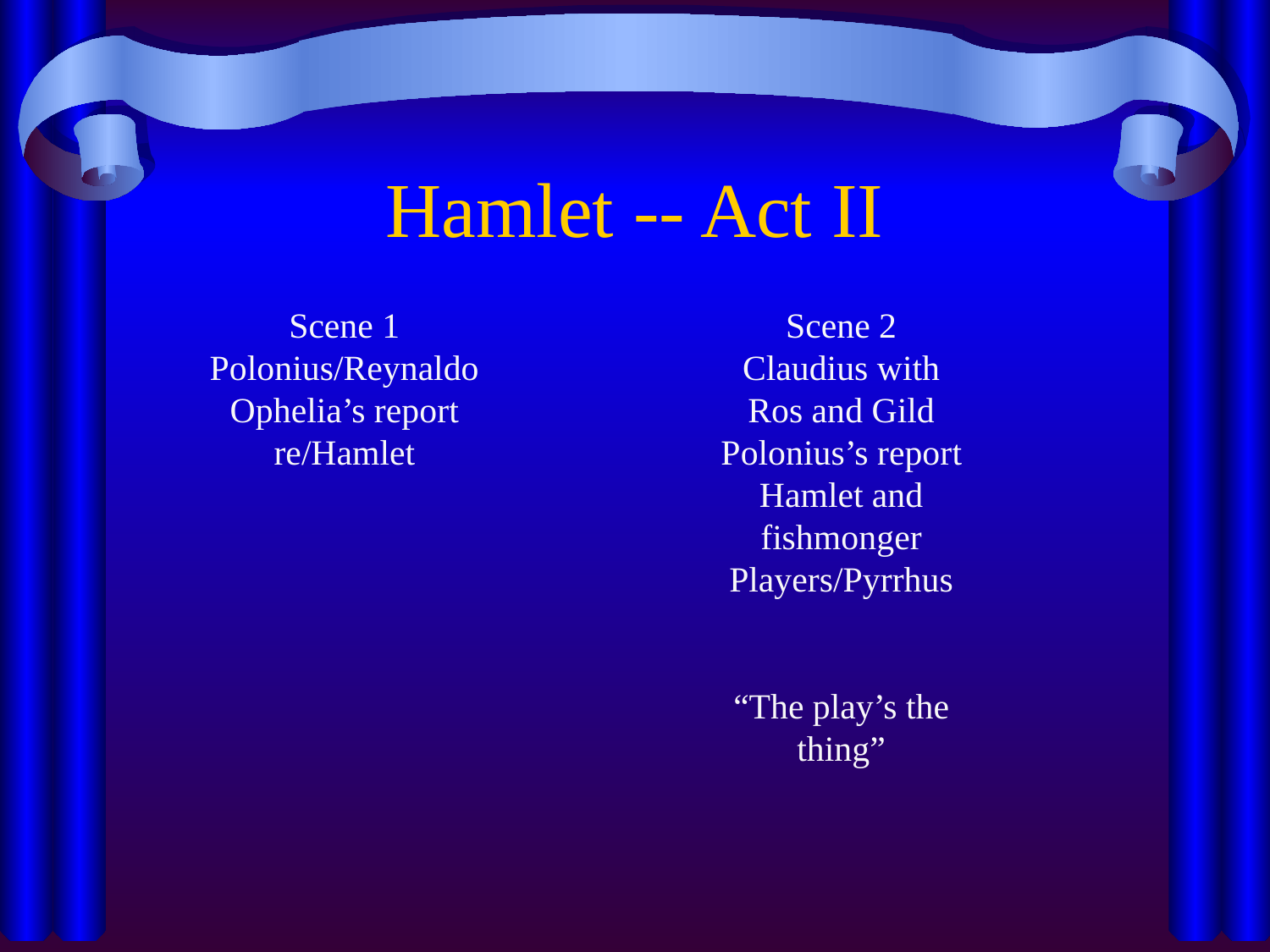

# Hamlet -- Act II
Scene 1
Polonius/Reynaldo
Ophelia’s report
re/Hamlet
Scene 2
Claudius with Ros and Gild
Polonius’s report
Hamlet and fishmonger
Players/Pyrrhus

“The play’s the thing”